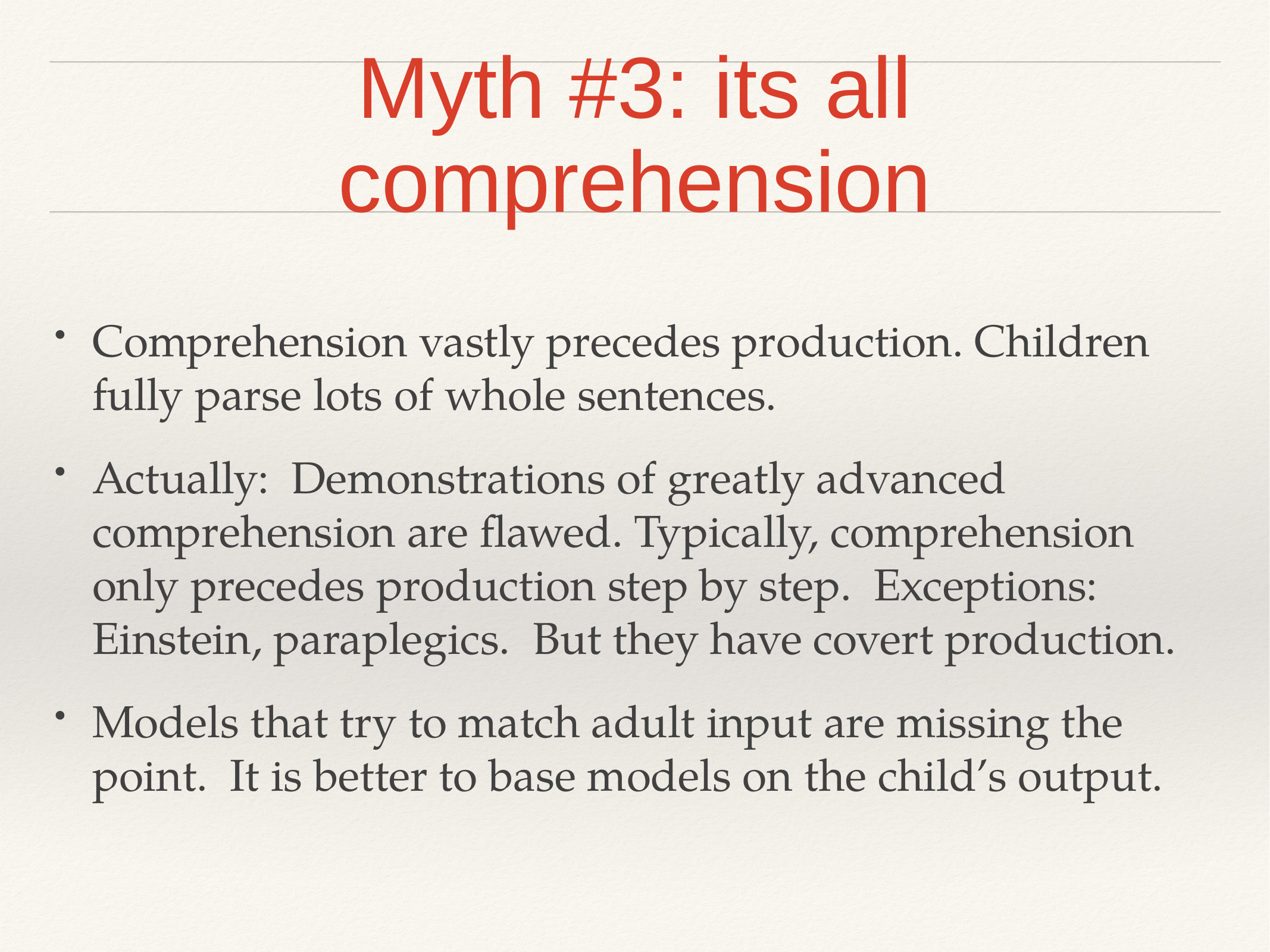

# Myth #3: its all comprehension
Comprehension vastly precedes production. Children fully parse lots of whole sentences.
Actually:  Demonstrations of greatly advanced comprehension are flawed. Typically, comprehension only precedes production step by step.  Exceptions: Einstein, paraplegics.  But they have covert production.
Models that try to match adult input are missing the point.  It is better to base models on the child’s output.
27